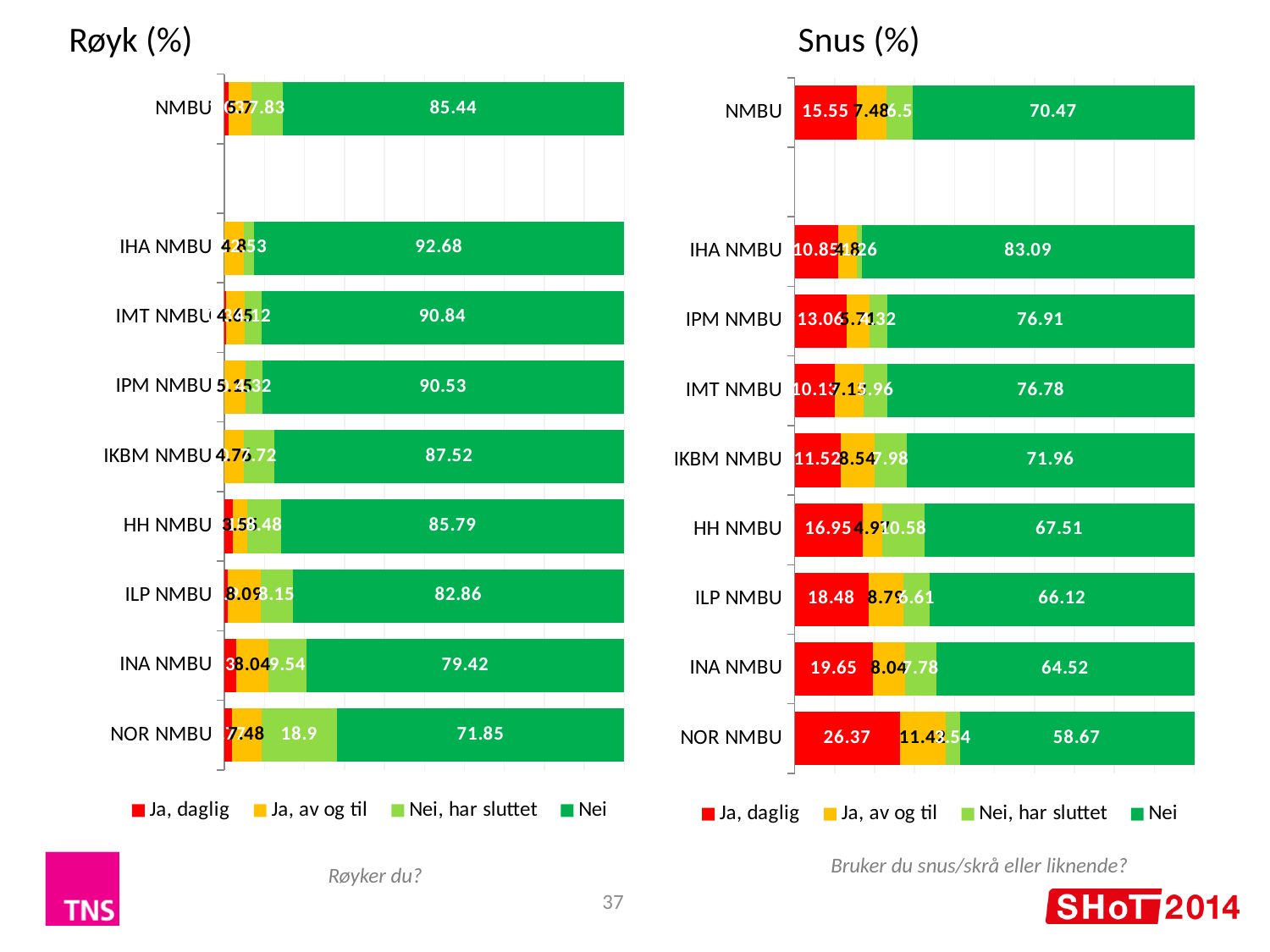

Røyk (%)
Snus (%)

### Chart

| Category | Ja, daglig | Ja, av og til | Nei, har sluttet | Nei |
|---|---|---|---|---|
| NMBU | 1.03 | 5.7 | 7.83 | 85.44 |
|  | None | None | None | None |
| IHA NMBU | 0.0 | 4.8 | 2.53 | 92.68 |
| IMT NMBU | 0.39 | 4.65 | 4.12 | 90.84 |
| IPM NMBU | 0.0 | 5.15 | 4.32 | 90.53 |
| IKBM NMBU | 0.0 | 4.76 | 7.72 | 87.52 |
| HH NMBU | 2.18 | 3.55 | 8.48 | 85.79 |
| ILP NMBU | 0.9 | 8.09 | 8.15 | 82.86 |
| INA NMBU | 3.0 | 8.04 | 9.54 | 79.42 |
| NOR NMBU | 1.77 | 7.48 | 18.9 | 71.85 |

### Chart

| Category | Ja, daglig | Ja, av og til | Nei, har sluttet | Nei |
|---|---|---|---|---|
| NMBU | 15.55 | 7.48 | 6.5 | 70.47 |
|  | None | None | None | None |
| IHA NMBU | 10.85 | 4.8 | 1.26 | 83.09 |
| IPM NMBU | 13.06 | 5.71 | 4.32 | 76.91 |
| IMT NMBU | 10.13 | 7.13 | 5.96 | 76.78 |
| IKBM NMBU | 11.52 | 8.54 | 7.98 | 71.96 |
| HH NMBU | 16.95 | 4.97 | 10.58 | 67.51 |
| ILP NMBU | 18.48 | 8.79 | 6.61 | 66.12 |
| INA NMBU | 19.65 | 8.04 | 7.78 | 64.52 |
| NOR NMBU | 26.37 | 11.42 | 3.54 | 58.67 |
Bruker du snus/skrå eller liknende?
Røyker du?
37